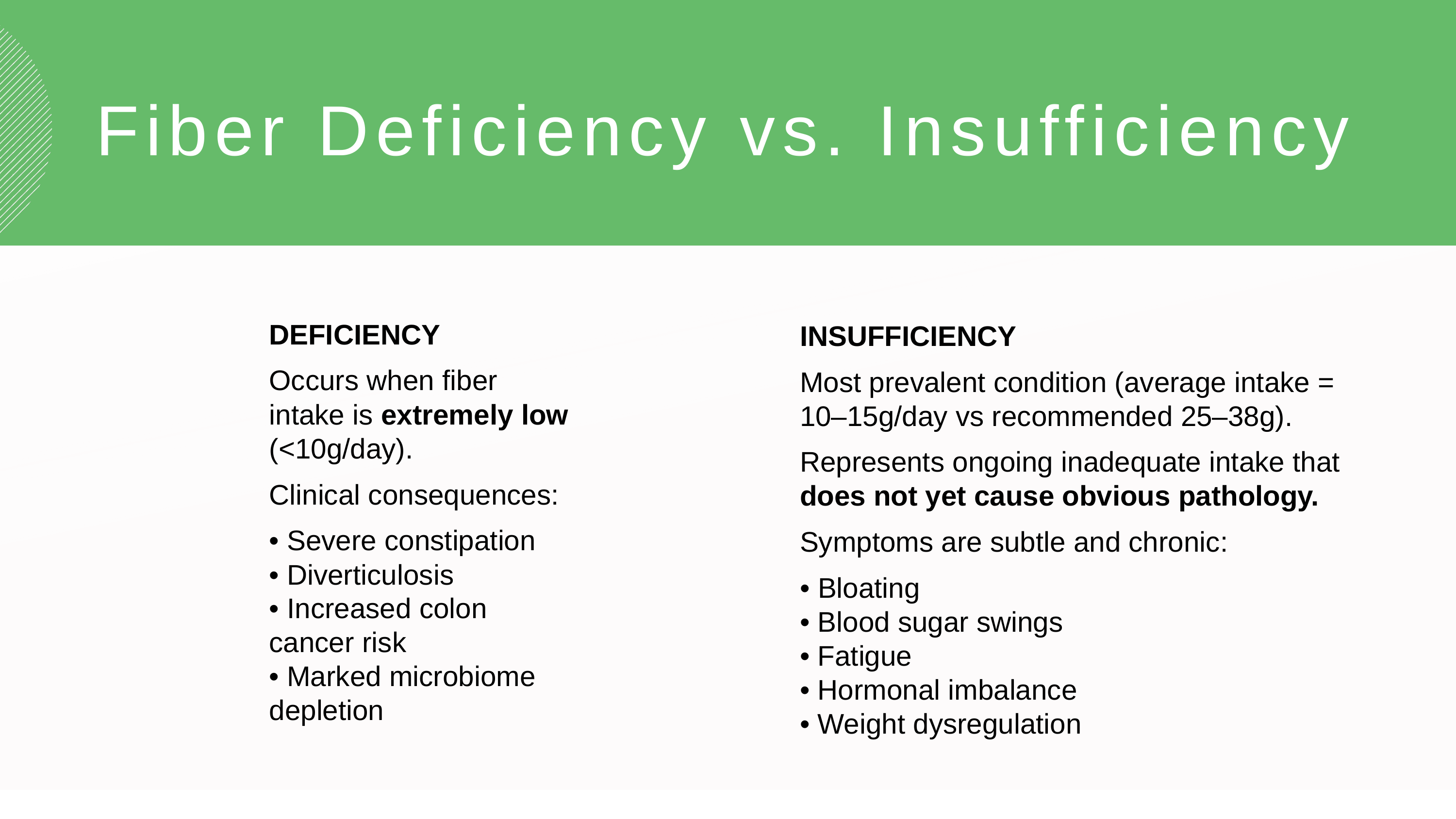

Fiber Deficiency vs. Insufficiency
DEFICIENCY
Occurs when fiber intake is extremely low (<10g/day).
Clinical consequences:
• Severe constipation
• Diverticulosis
• Increased colon cancer risk
• Marked microbiome depletion
INSUFFICIENCY
Most prevalent condition (average intake = 10–15g/day vs recommended 25–38g).
Represents ongoing inadequate intake that does not yet cause obvious pathology.
Symptoms are subtle and chronic:
• Bloating
• Blood sugar swings
• Fatigue
• Hormonal imbalance
• Weight dysregulation

70